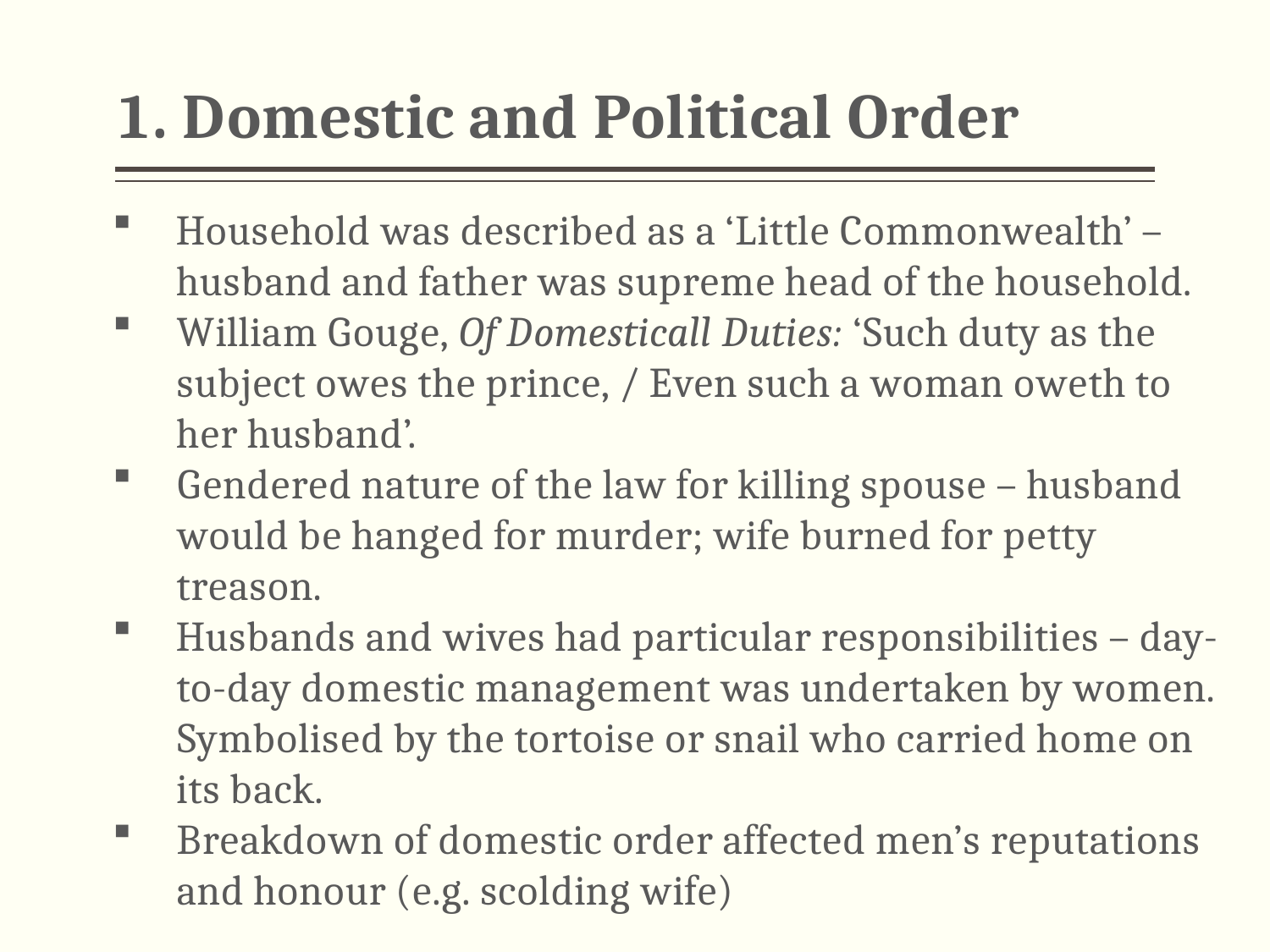

# 1. Domestic and Political Order
Household was described as a ‘Little Commonwealth’ – husband and father was supreme head of the household.
William Gouge, Of Domesticall Duties: ‘Such duty as the subject owes the prince, / Even such a woman oweth to her husband’.
Gendered nature of the law for killing spouse – husband would be hanged for murder; wife burned for petty treason.
Husbands and wives had particular responsibilities – day-to-day domestic management was undertaken by women. Symbolised by the tortoise or snail who carried home on its back.
Breakdown of domestic order affected men’s reputations and honour (e.g. scolding wife)